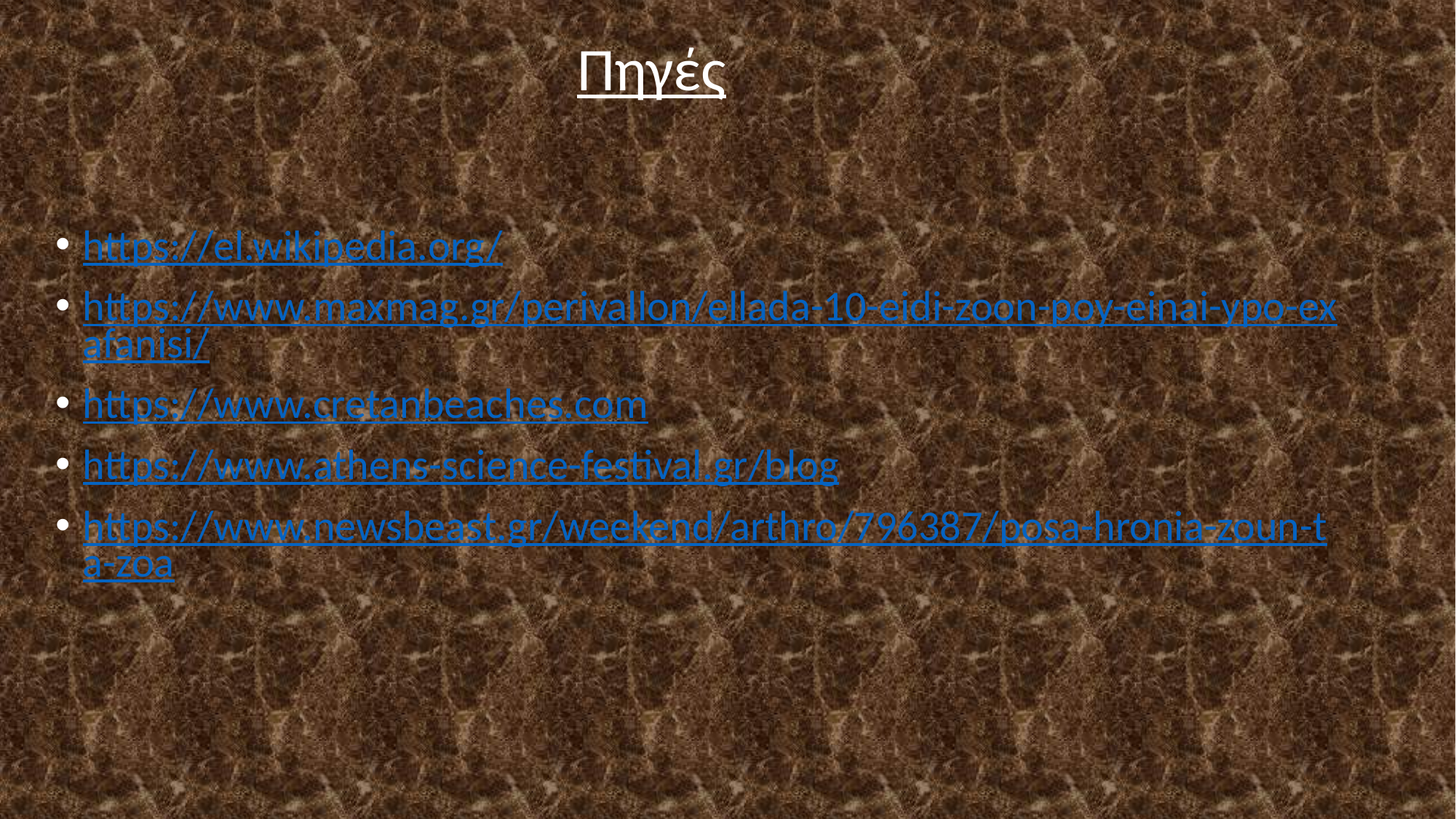

# Πηγές
https://el.wikipedia.org/
https://www.maxmag.gr/perivallon/ellada-10-eidi-zoon-poy-einai-ypo-exafanisi/
https://www.cretanbeaches.com
https://www.athens-science-festival.gr/blog
https://www.newsbeast.gr/weekend/arthro/796387/posa-hronia-zoun-ta-zoa